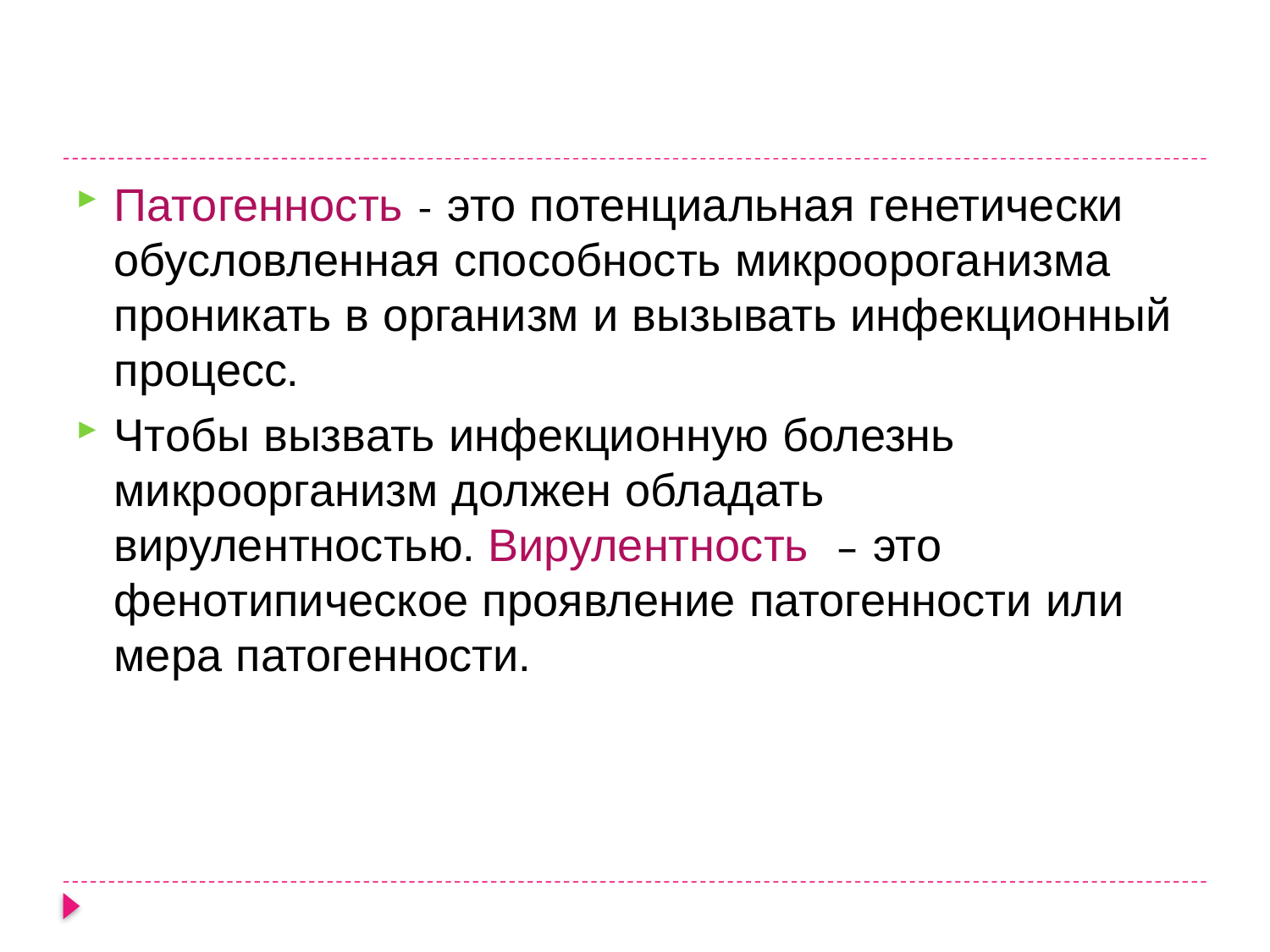

#
Патогенность - это потенциальная генетически обусловленная способность микроороганизма проникать в организм и вызывать инфекционный процесс.
Чтобы вызвать инфекционную болезнь микроорганизм должен обладать вирулентностью. Вирулентность  – это фенотипическое проявление патогенности или мера патогенности.